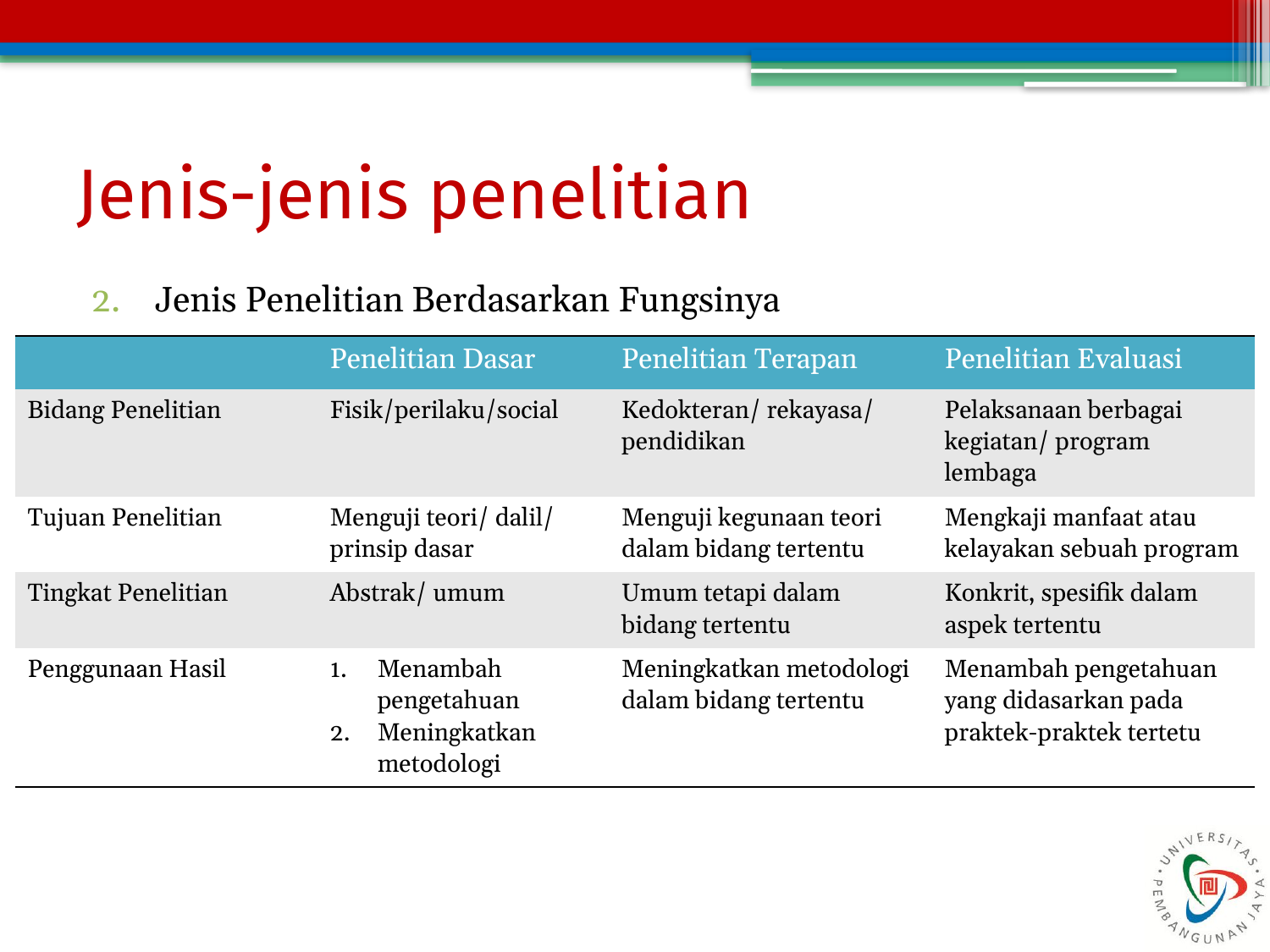

# Jenis-jenis penelitian
Jenis Penelitian Berdasarkan Fungsinya

|  | Penelitian Dasar | Penelitian Terapan | Penelitian Evaluasi |
| --- | --- | --- | --- |
| Bidang Penelitian | Fisik/perilaku/social | Kedokteran/ rekayasa/ pendidikan | Pelaksanaan berbagai kegiatan/ program lembaga |
| Tujuan Penelitian | Menguji teori/ dalil/ prinsip dasar | Menguji kegunaan teori dalam bidang tertentu | Mengkaji manfaat atau kelayakan sebuah program |
| Tingkat Penelitian | Abstrak/ umum | Umum tetapi dalam bidang tertentu | Konkrit, spesifik dalam aspek tertentu |
| Penggunaan Hasil | Menambah pengetahuan Meningkatkan metodologi | Meningkatkan metodologi dalam bidang tertentu | Menambah pengetahuan yang didasarkan pada praktek-praktek tertetu |